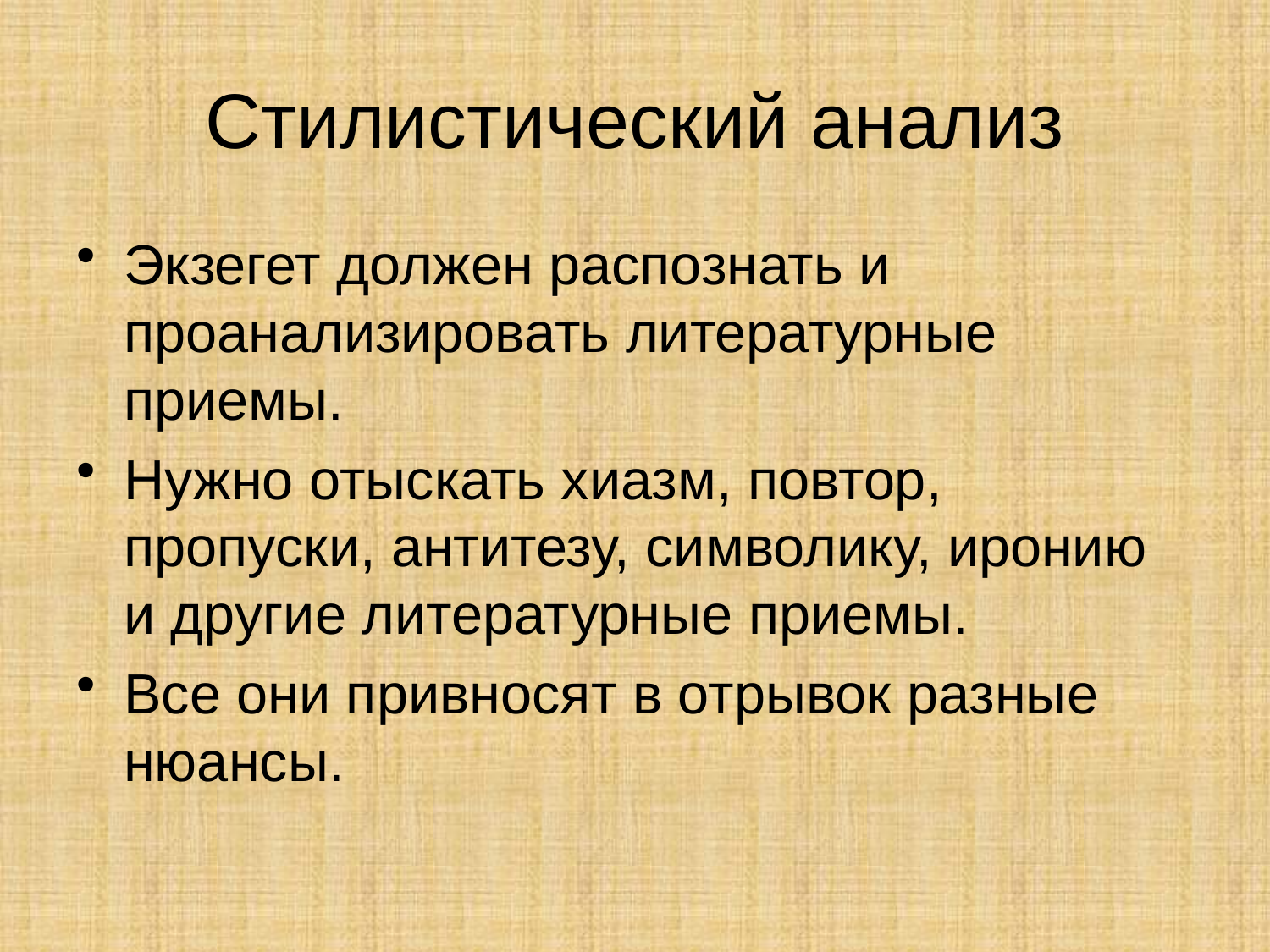

# Стилистический анализ
Экзегет должен распознать и проанализировать литературные приемы.
Нужно отыскать хиазм, повтор, пропуски, антитезу, символику, иронию и другие литературные приемы.
Все они привносят в отрывок разные нюансы.